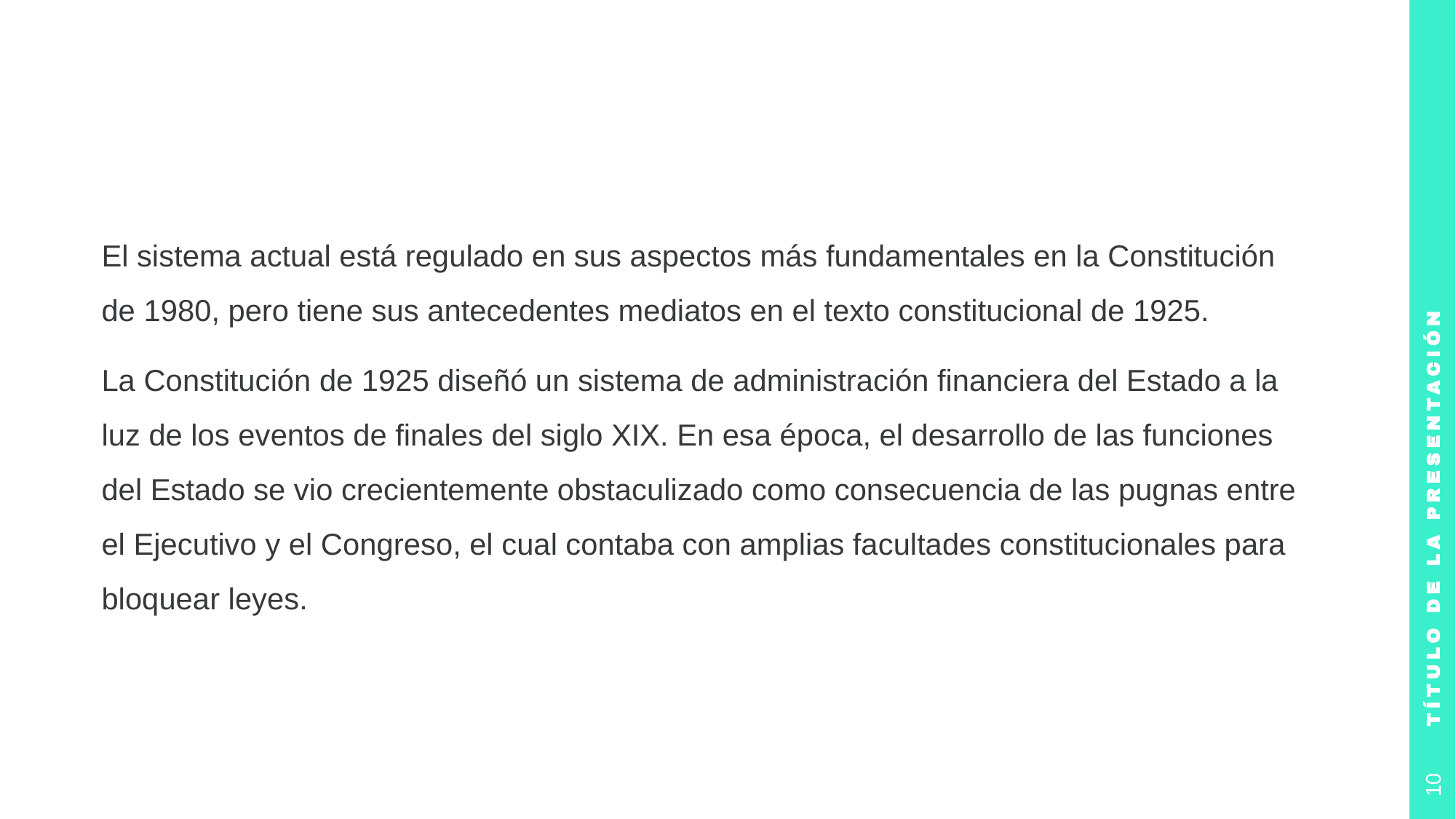

#
El sistema actual está regulado en sus aspectos más fundamentales en la Constitución de 1980, pero tiene sus antecedentes mediatos en el texto constitucional de 1925.
La Constitución de 1925 diseñó un sistema de administración financiera del Estado a la luz de los eventos de finales del siglo XIX. En esa época, el desarrollo de las funciones del Estado se vio crecientemente obstaculizado como consecuencia de las pugnas entre el Ejecutivo y el Congreso, el cual contaba con amplias facultades constitucionales para bloquear leyes.
Título de la presentación
10